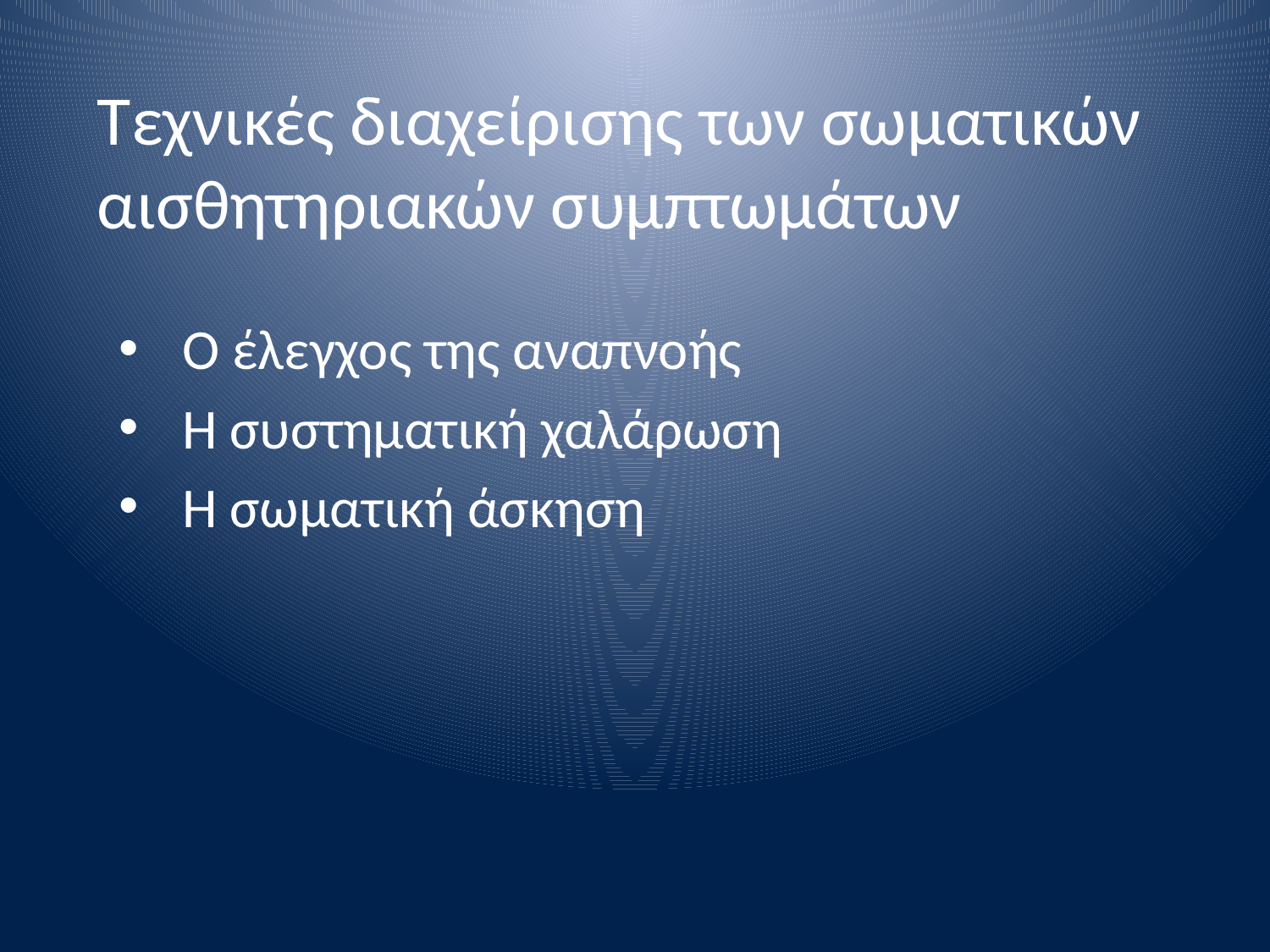

# Τεχνικές διαχείρισης των σωματικών αισθητηριακών συμπτωμάτων
Ο έλεγχος της αναπνοής
Η συστηματική χαλάρωση
Η σωματική άσκηση